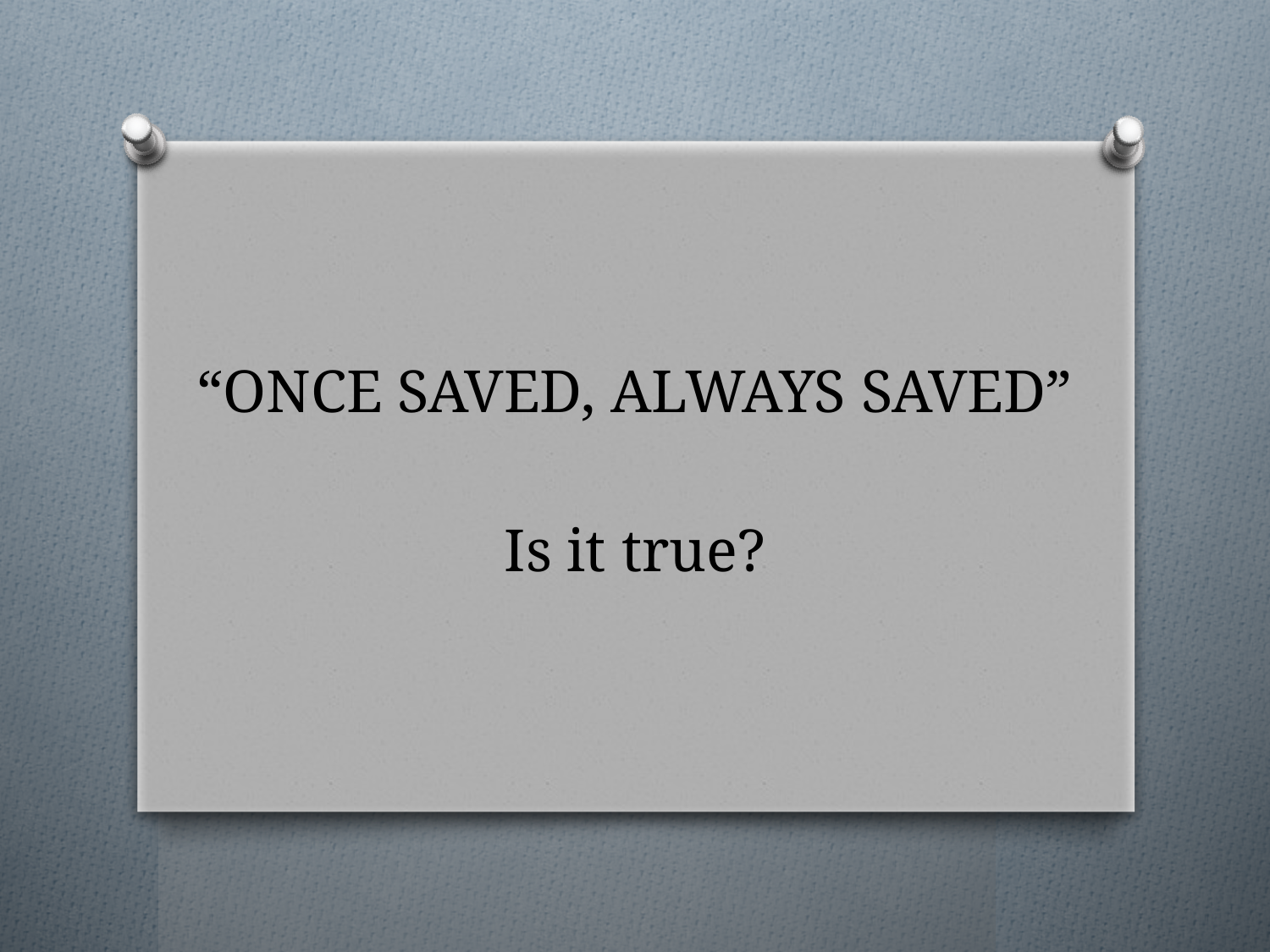

# “ONCE SAVED, ALWAYS SAVED” Is it true?